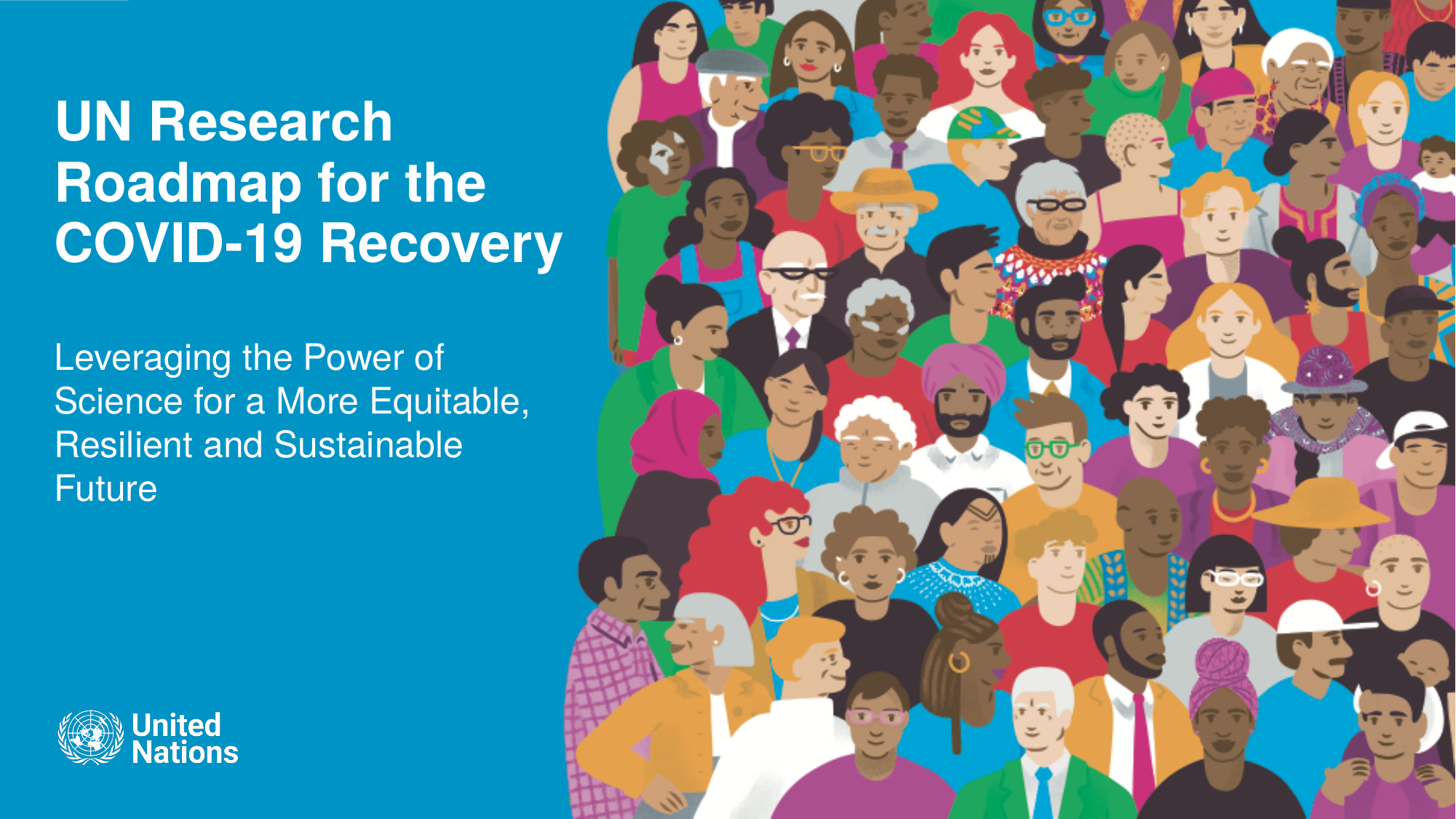

UN Research Roadmap for the COVID-19 Recovery
Leveraging the Power of Science for a More Equitable, Resilient and Sustainable Future